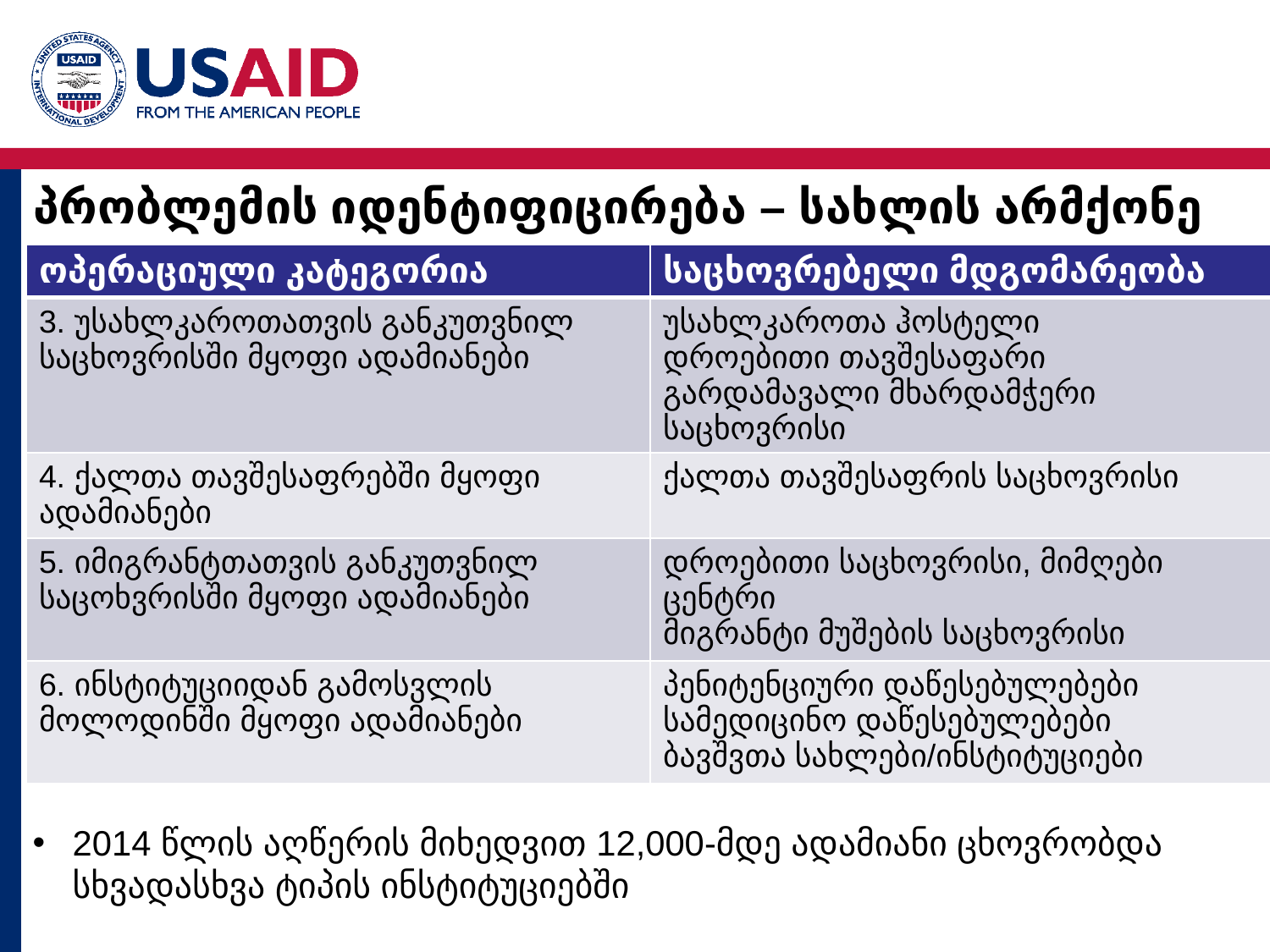

# პრობლემის იდენტიფიცირება – სახლის არმქონე
| ოპერაციული კატეგორია | საცხოვრებელი მდგომარეობა |
| --- | --- |
| 3. უსახლკაროთათვის განკუთვნილ საცხოვრისში მყოფი ადამიანები | უსახლკაროთა ჰოსტელი დროებითი თავშესაფარი გარდამავალი მხარდამჭერი საცხოვრისი |
| 4. ქალთა თავშესაფრებში მყოფი ადამიანები | ქალთა თავშესაფრის საცხოვრისი |
| 5. იმიგრანტთათვის განკუთვნილ საცოხვრისში მყოფი ადამიანები | დროებითი საცხოვრისი, მიმღები ცენტრი მიგრანტი მუშების საცხოვრისი |
| 6. ინსტიტუციიდან გამოსვლის მოლოდინში მყოფი ადამიანები | პენიტენციური დაწესებულებები სამედიცინო დაწესებულებები ბავშვთა სახლები/ინსტიტუციები |
2014 წლის აღწერის მიხედვით 12,000-მდე ადამიანი ცხოვრობდა სხვადასხვა ტიპის ინსტიტუციებში